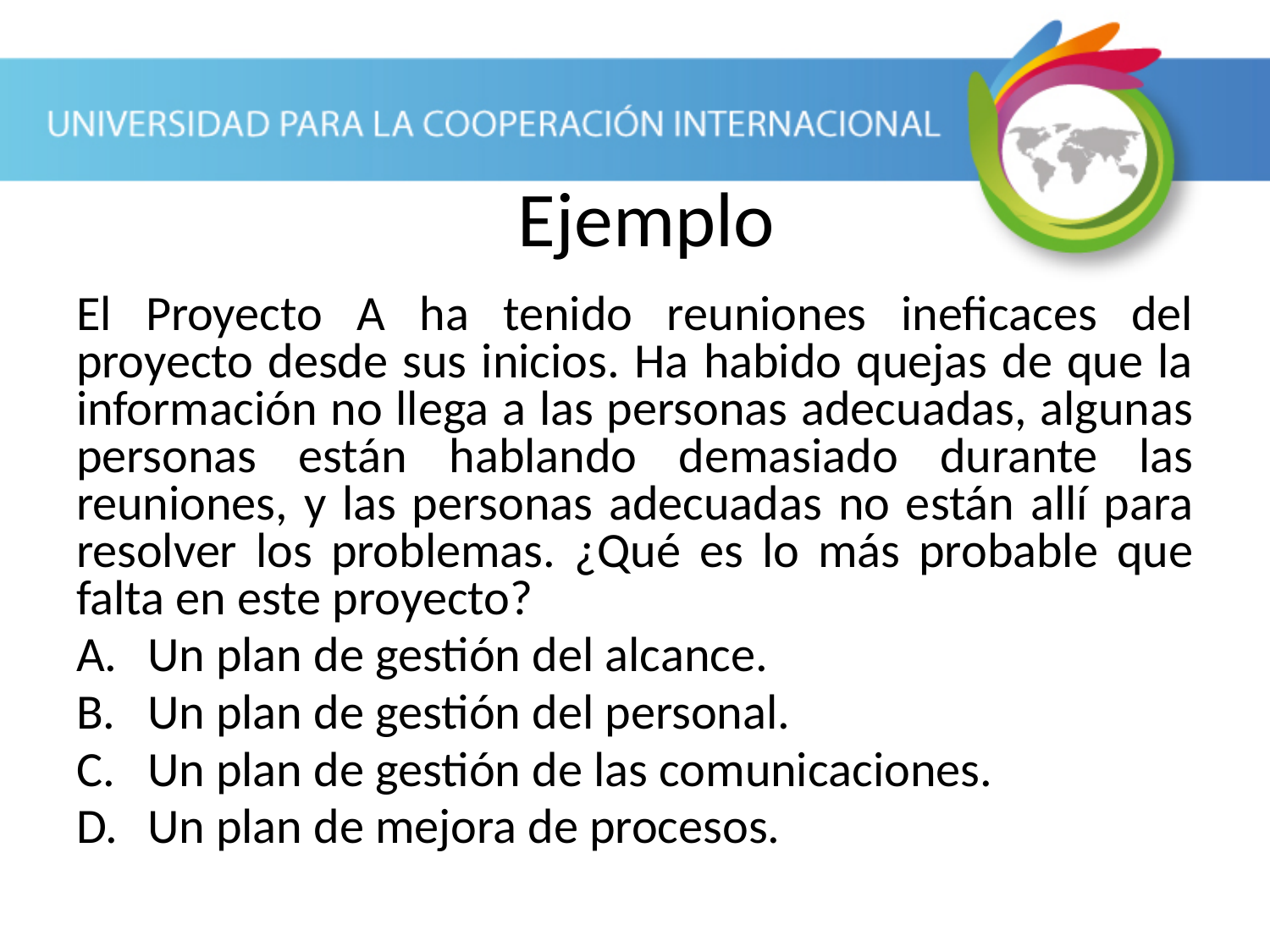

Ejemplo
El Proyecto A ha tenido reuniones ineficaces del proyecto desde sus inicios. Ha habido quejas de que la información no llega a las personas adecuadas, algunas personas están hablando demasiado durante las reuniones, y las personas adecuadas no están allí para resolver los problemas. ¿Qué es lo más probable que falta en este proyecto?
Un plan de gestión del alcance.
Un plan de gestión del personal.
Un plan de gestión de las comunicaciones.
Un plan de mejora de procesos.